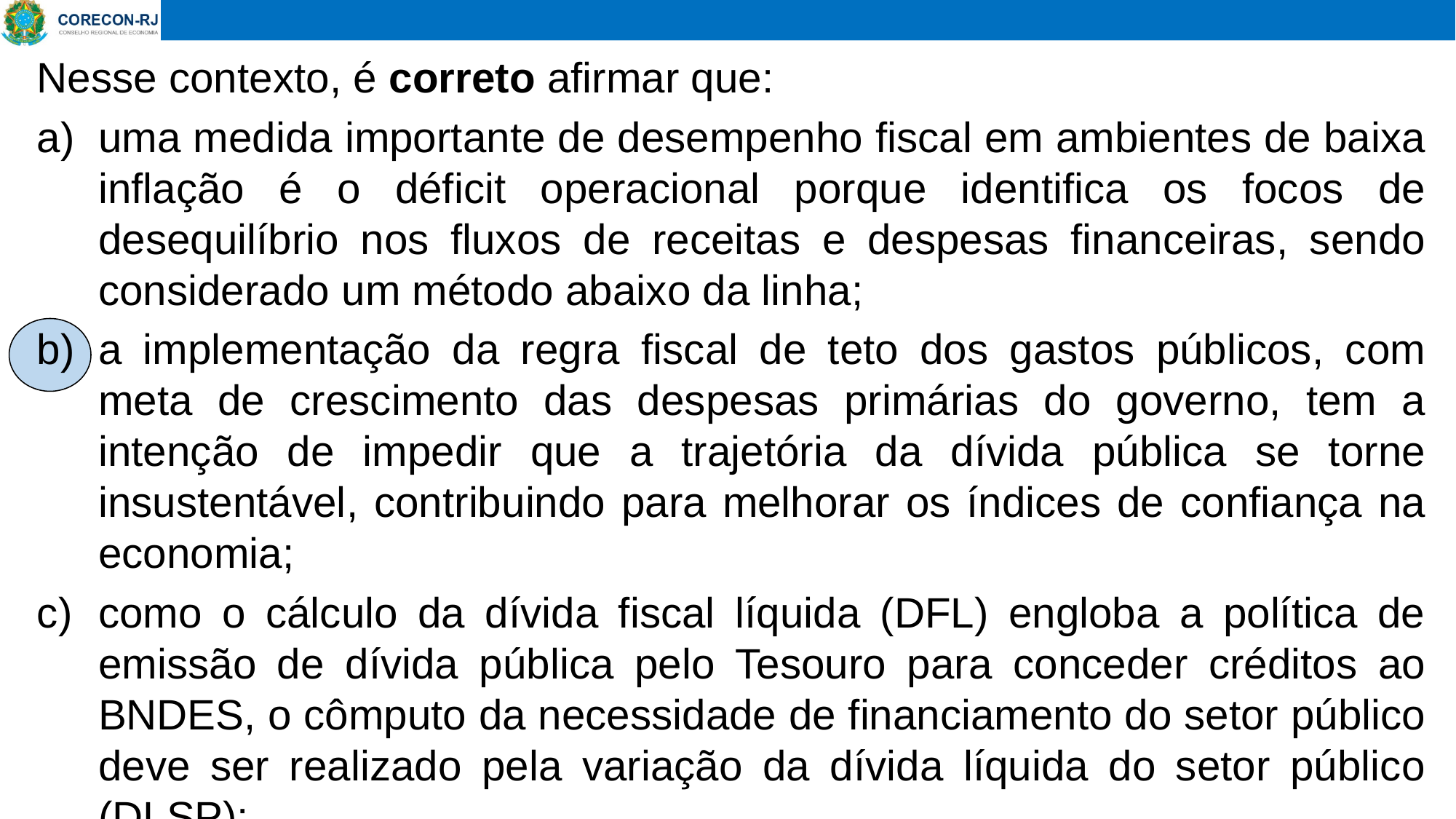

# Nesse contexto, é correto afirmar que:
uma medida importante de desempenho fiscal em ambientes de baixa inflação é o déficit operacional porque identifica os focos de desequilíbrio nos fluxos de receitas e despesas financeiras, sendo considerado um método abaixo da linha;
a implementação da regra fiscal de teto dos gastos públicos, com meta de crescimento das despesas primárias do governo, tem a intenção de impedir que a trajetória da dívida pública se torne insustentável, contribuindo para melhorar os índices de confiança na economia;
como o cálculo da dívida fiscal líquida (DFL) engloba a política de emissão de dívida pública pelo Tesouro para conceder créditos ao BNDES, o cômputo da necessidade de financiamento do setor público deve ser realizado pela variação da dívida líquida do setor público (DLSP);